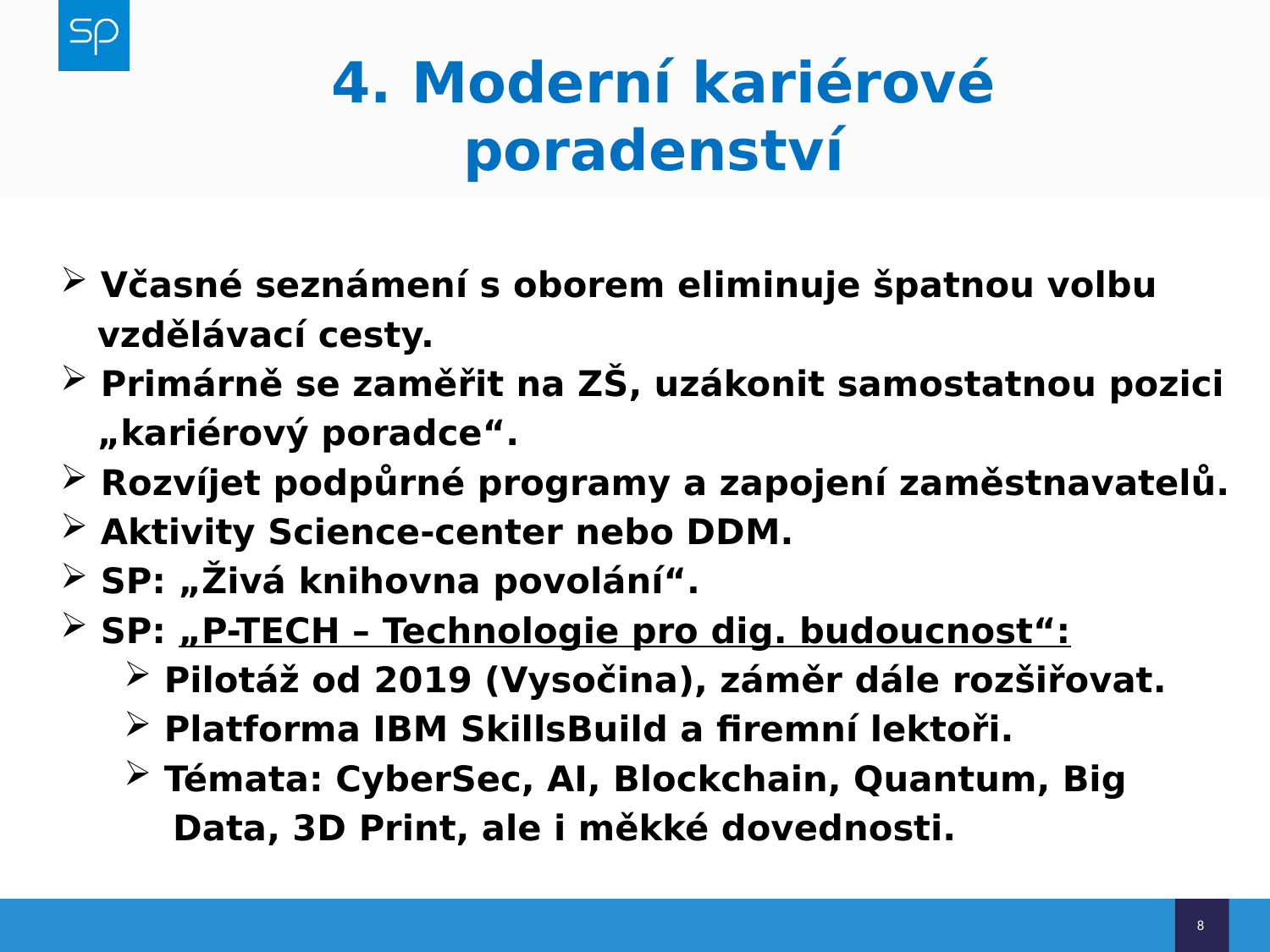

# 4. Moderní kariérové poradenství
 Včasné seznámení s oborem eliminuje špatnou volbu
   vzdělávací cesty.
 Primárně se zaměřit na ZŠ, uzákonit samostatnou pozici
   „kariérový poradce“.
 Rozvíjet podpůrné programy a zapojení zaměstnavatelů.
 Aktivity Science-center nebo DDM.
 SP: „Živá knihovna povolání“.
 SP: „P-TECH – Technologie pro dig. budoucnost“:
 Pilotáž od 2019 (Vysočina), záměr dále rozšiřovat.
 Platforma IBM SkillsBuild a firemní lektoři.
 Témata: CyberSec, AI, Blockchain, Quantum, Big
    Data, 3D Print, ale i měkké dovednosti.

8